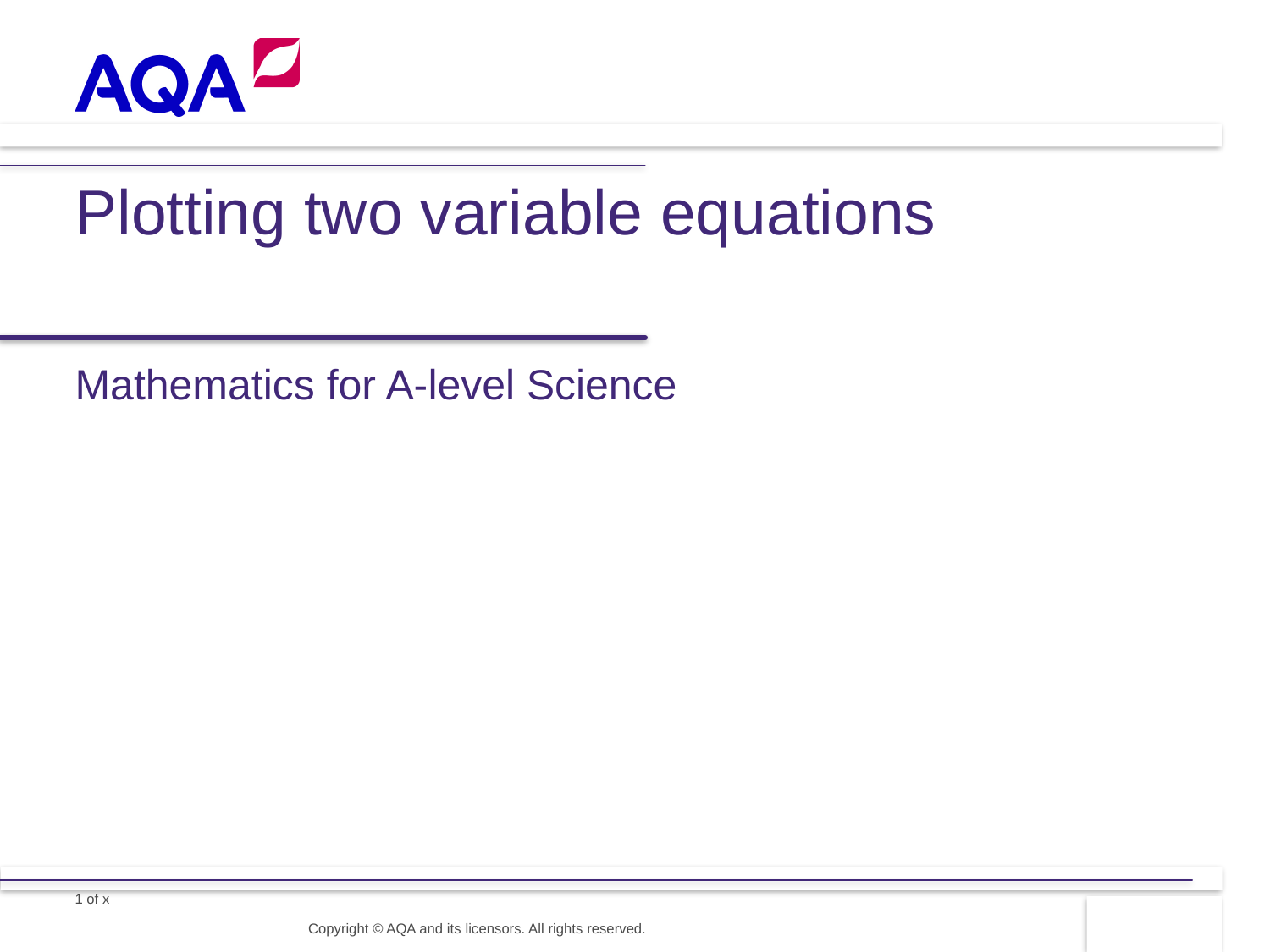

# Plotting two variable equations
Mathematics for A-level Science
Copyright © AQA and its licensors. All rights reserved.